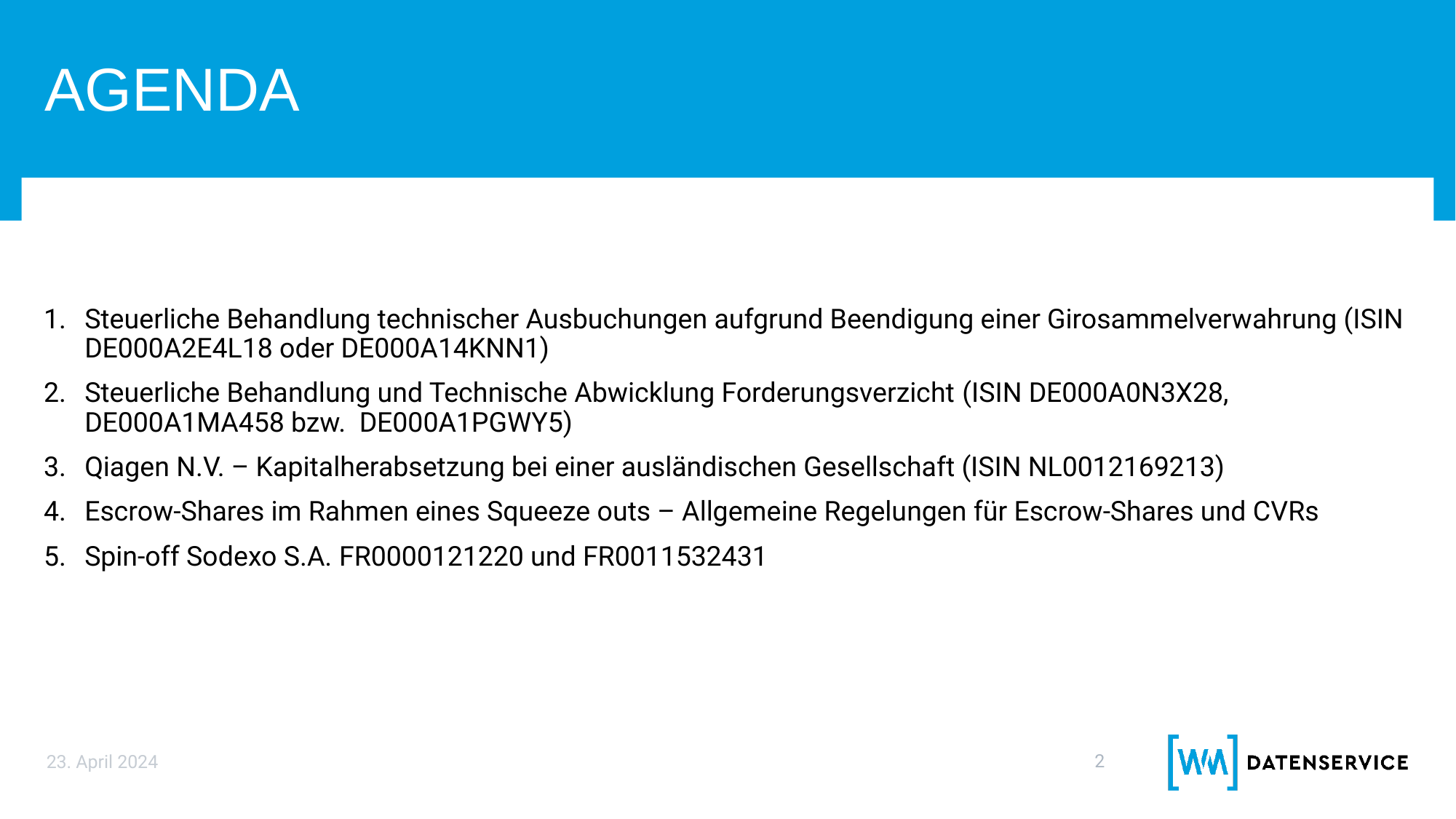

# Agenda
Steuerliche Behandlung technischer Ausbuchungen aufgrund Beendigung einer Girosammelverwahrung (ISIN DE000A2E4L18 oder DE000A14KNN1)
Steuerliche Behandlung und Technische Abwicklung Forderungsverzicht (ISIN DE000A0N3X28, DE000A1MA458 bzw.  DE000A1PGWY5)
Qiagen N.V. – Kapitalherabsetzung bei einer ausländischen Gesellschaft (ISIN NL0012169213)
Escrow-Shares im Rahmen eines Squeeze outs – Allgemeine Regelungen für Escrow-Shares und CVRs
Spin-off Sodexo S.A. FR0000121220 und FR0011532431

23. April 2024